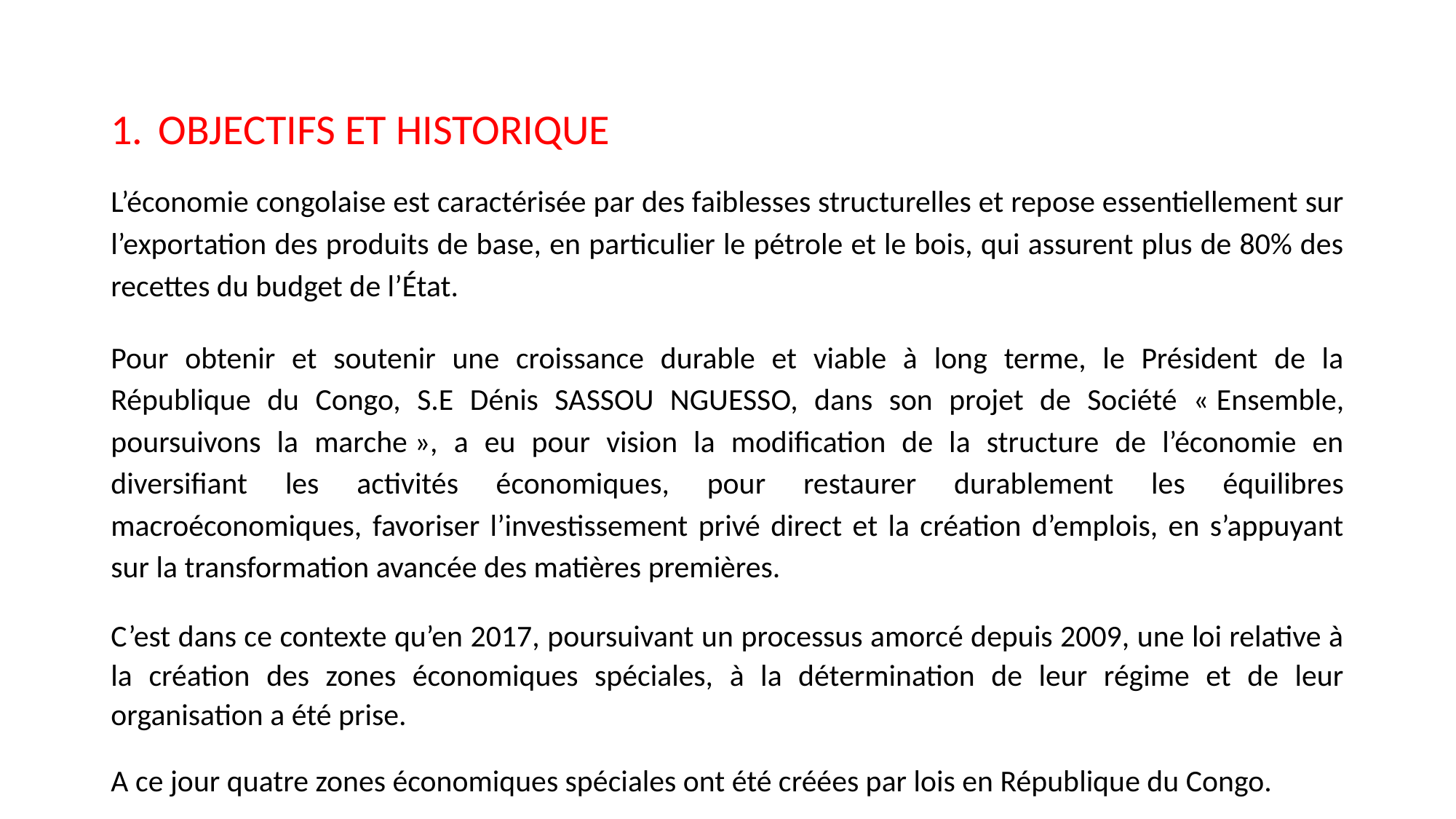

# 1. OBJECTIFS ET HISTORIQUE
L’économie congolaise est caractérisée par des faiblesses structurelles et repose essentiellement sur l’exportation des produits de base, en particulier le pétrole et le bois, qui assurent plus de 80% des recettes du budget de l’État.
Pour obtenir et soutenir une croissance durable et viable à long terme, le Président de la République du Congo, S.E Dénis SASSOU NGUESSO, dans son projet de Société « Ensemble, poursuivons la marche », a eu pour vision la modification de la structure de l’économie en diversifiant les activités économiques, pour restaurer durablement les équilibres macroéconomiques, favoriser l’investissement privé direct et la création d’emplois, en s’appuyant sur la transformation avancée des matières premières.
C’est dans ce contexte qu’en 2017, poursuivant un processus amorcé depuis 2009, une loi relative à la création des zones économiques spéciales, à la détermination de leur régime et de leur organisation a été prise.
A ce jour quatre zones économiques spéciales ont été créées par lois en République du Congo.